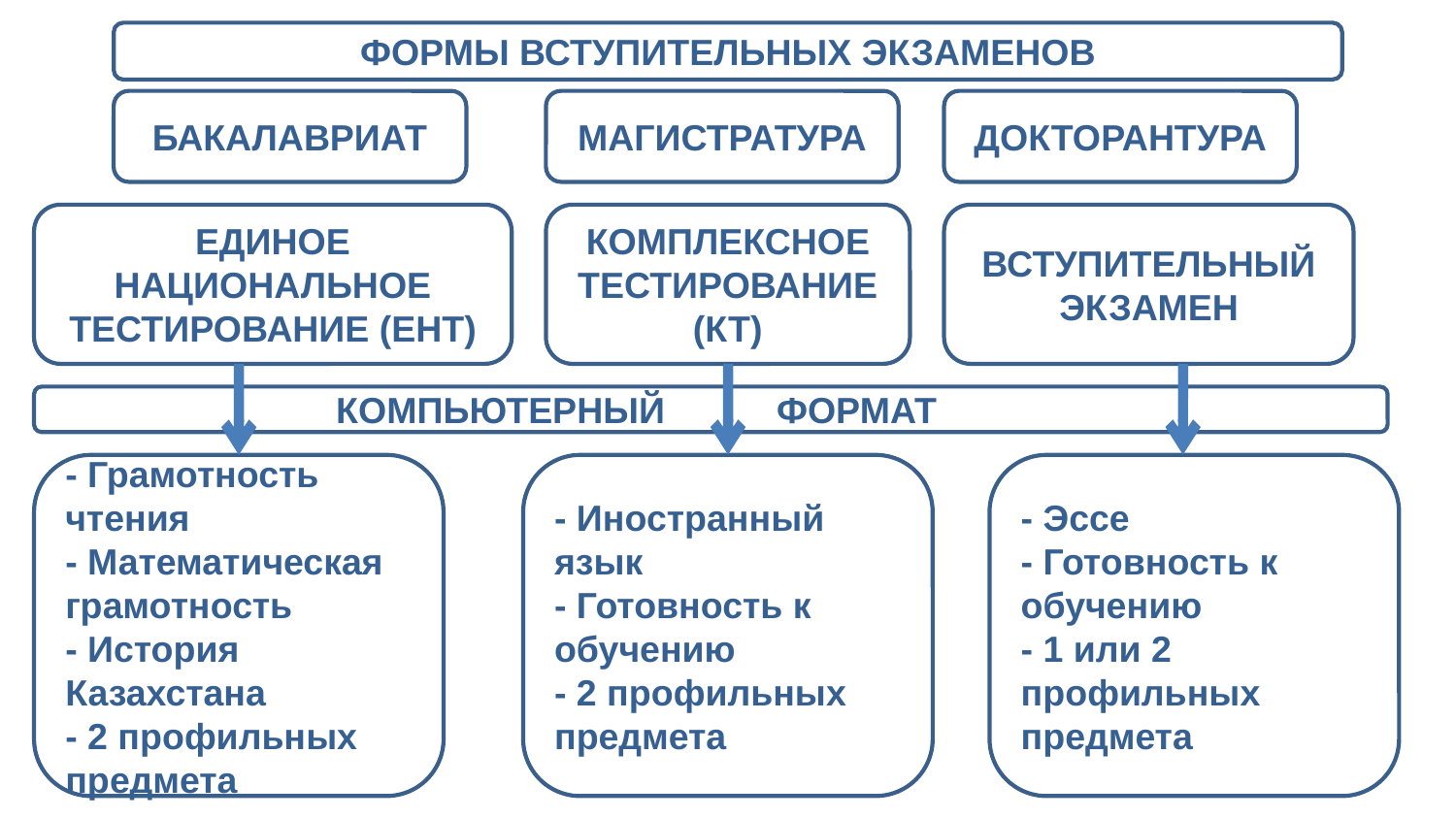

ФОРМЫ ВСТУПИТЕЛЬНЫХ ЭКЗАМЕНОВ
БАКАЛАВРИАТ
МАГИСТРАТУРА
ДОКТОРАНТУРА
ЕДИНОЕ НАЦИОНАЛЬНОЕ ТЕСТИРОВАНИЕ (ЕНТ)
КОМПЛЕКСНОЕ ТЕСТИРОВАНИЕ
(КТ)
ВСТУПИТЕЛЬНЫЙ ЭКЗАМЕН
                            КОМПЬЮТЕРНЫЙ           ФОРМАТ
- Грамотность чтения
- Математическая грамотность
- История Казахстана
- 2 профильных предмета
- Иностранный язык
- Готовность к обучению
- 2 профильных предмета
- Эссе
- Готовность к обучению
- 1 или 2 профильных предмета